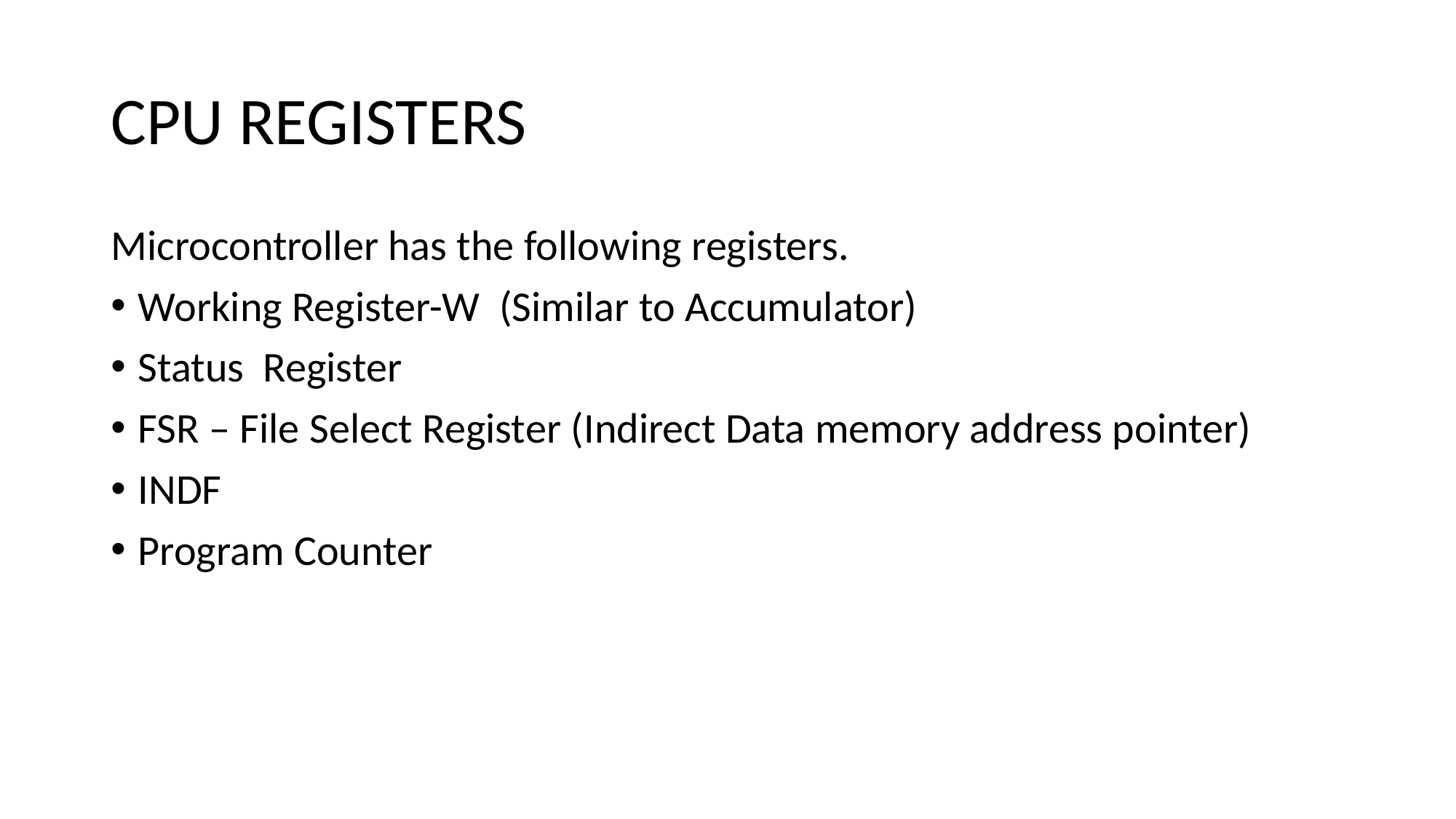

# CPU REGISTERS
Microcontroller has the following registers.
Working Register-W  (Similar to Accumulator)
Status  Register
FSR – File Select Register (Indirect Data memory address pointer)
INDF
Program Counter